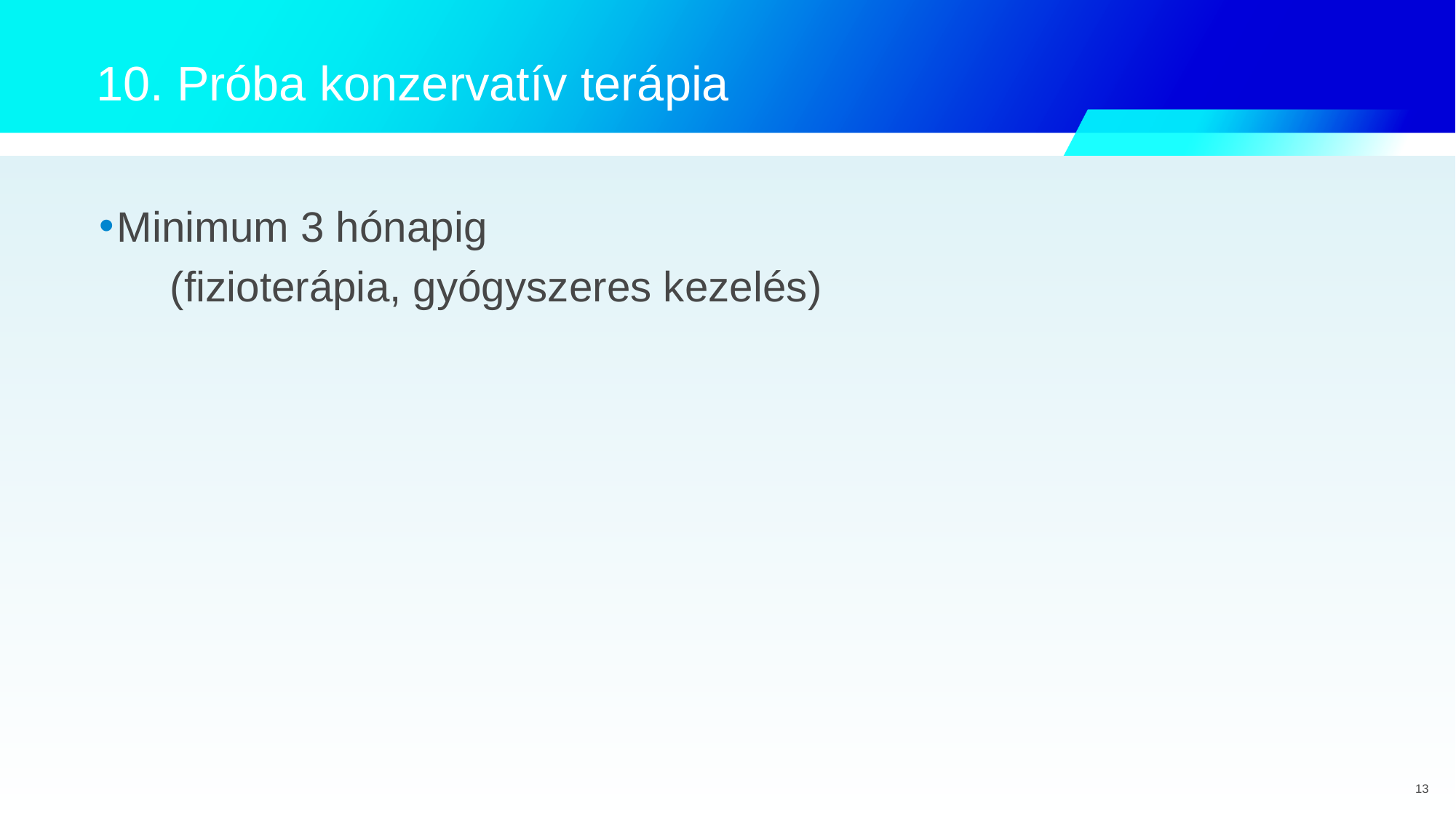

10. Próba konzervatív terápia
Minimum 3 hónapig
      (fizioterápia, gyógyszeres kezelés)
13